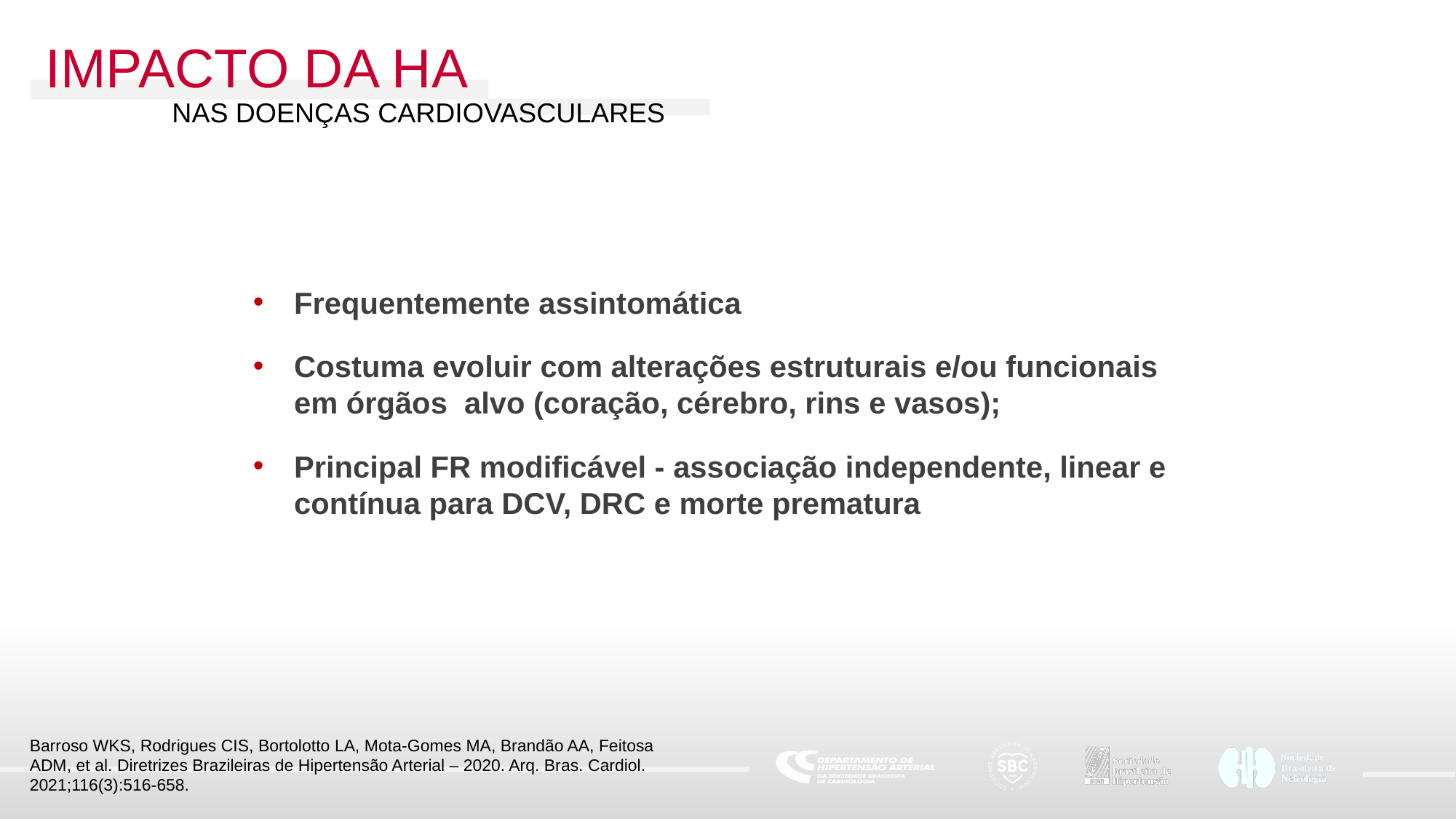

IMPACTO DA HA
NAS DOENÇAS CARDIOVASCULARES
Frequentemente assintomática
Costuma evoluir com alterações estruturais e/ou funcionais em órgãos  alvo (coração, cérebro, rins e vasos);
Principal FR modificável - associação independente, linear e contínua para DCV, DRC e morte prematura
Barroso WKS, Rodrigues CIS, Bortolotto LA, Mota-Gomes MA, Brandão AA, Feitosa ADM, et al. Diretrizes Brazileiras de Hipertensão Arterial – 2020. Arq. Bras. Cardiol. 2021;116(3):516-658.